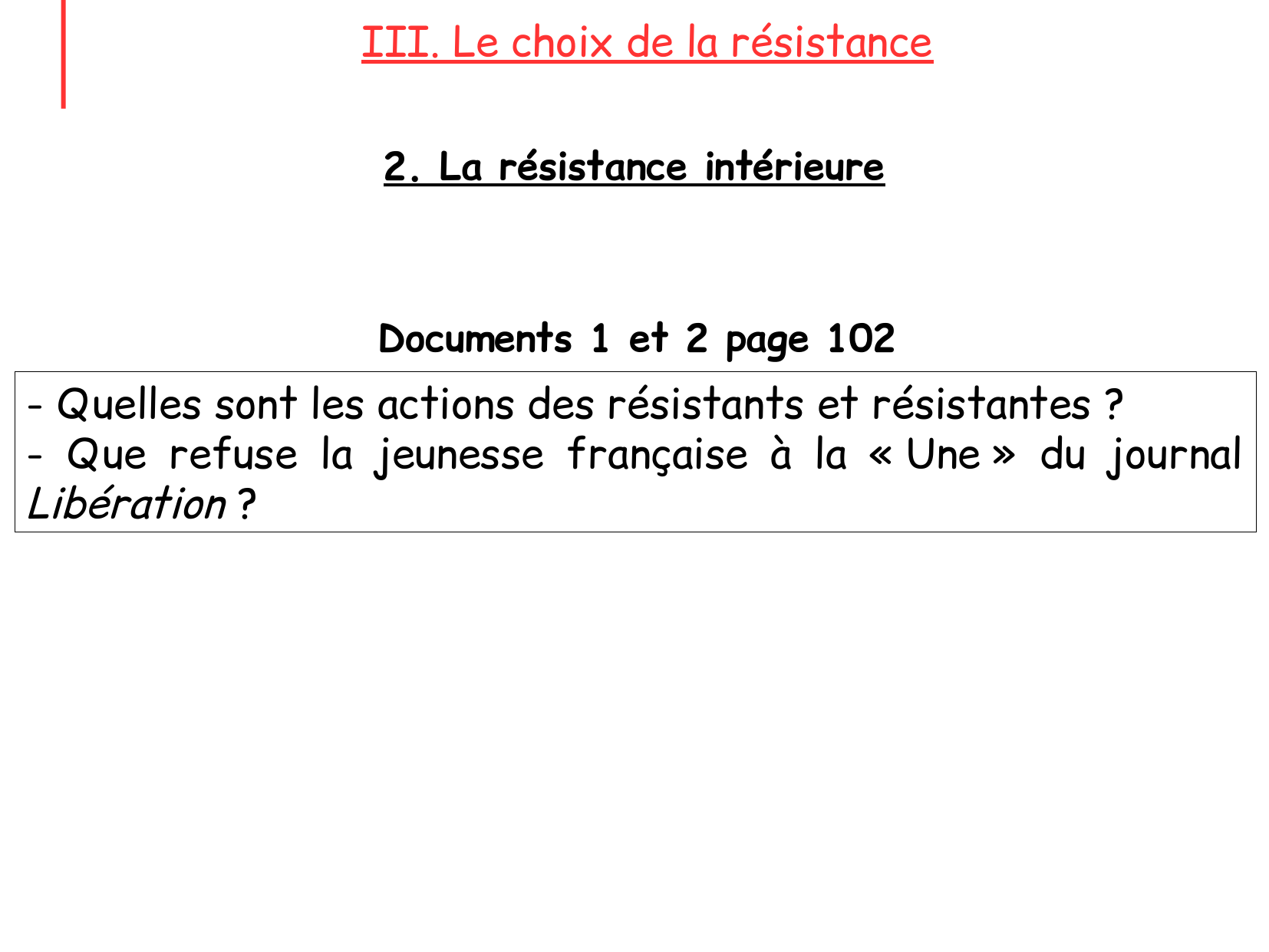

III. Le choix de la résistance
2. La résistance intérieure

Documents 1 et 2 page 102
- Quelles sont les actions des résistants et résistantes ?
- Que refuse la jeunesse française à la « Une » du journal Libération ?